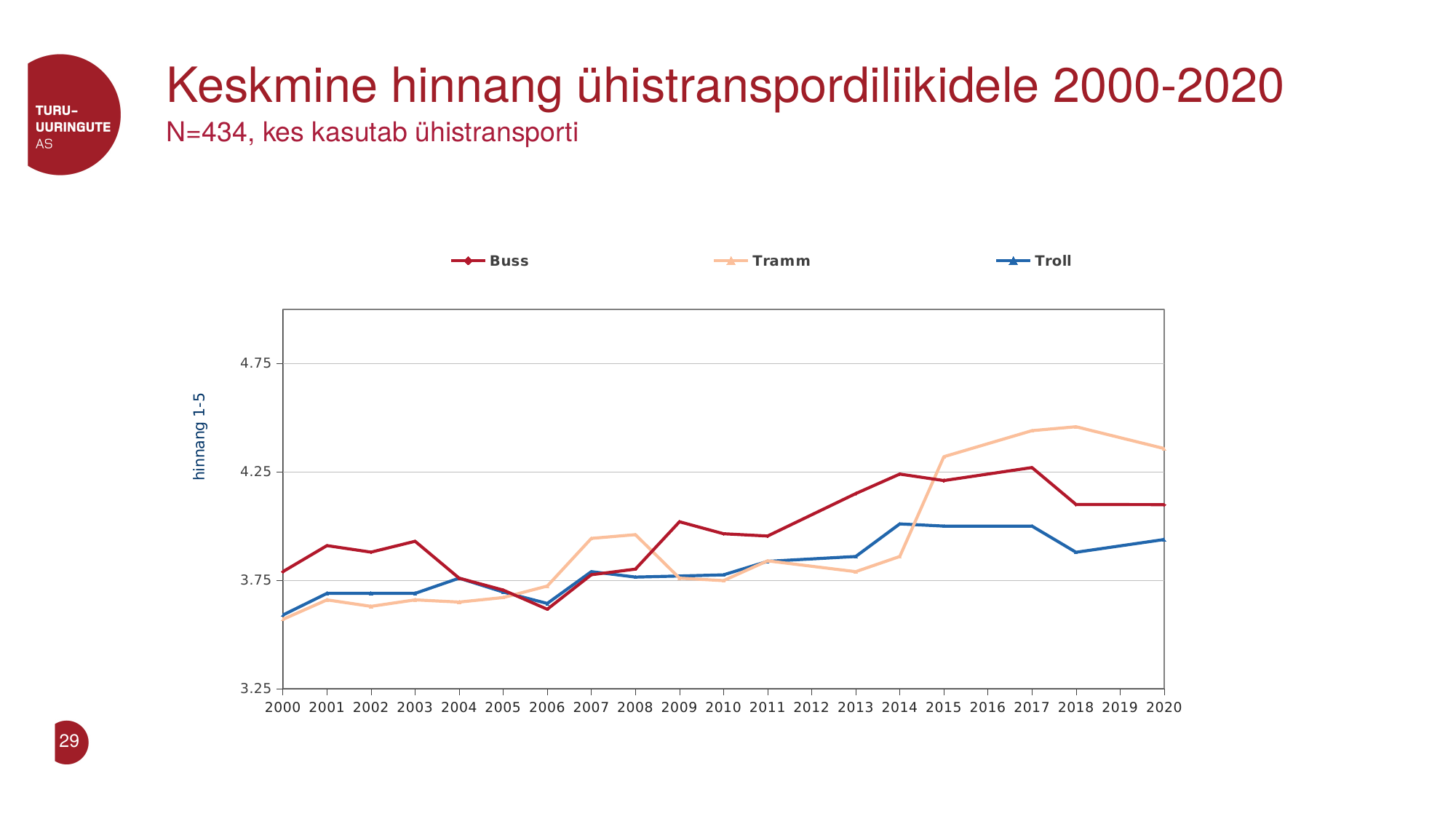

# Keskmine hinnang ühistranspordiliikidele 2000-2020
N=434, kes kasutab ühistransporti

### Chart

| Category | Buss | Tramm | Troll |
|---|---|---|---|